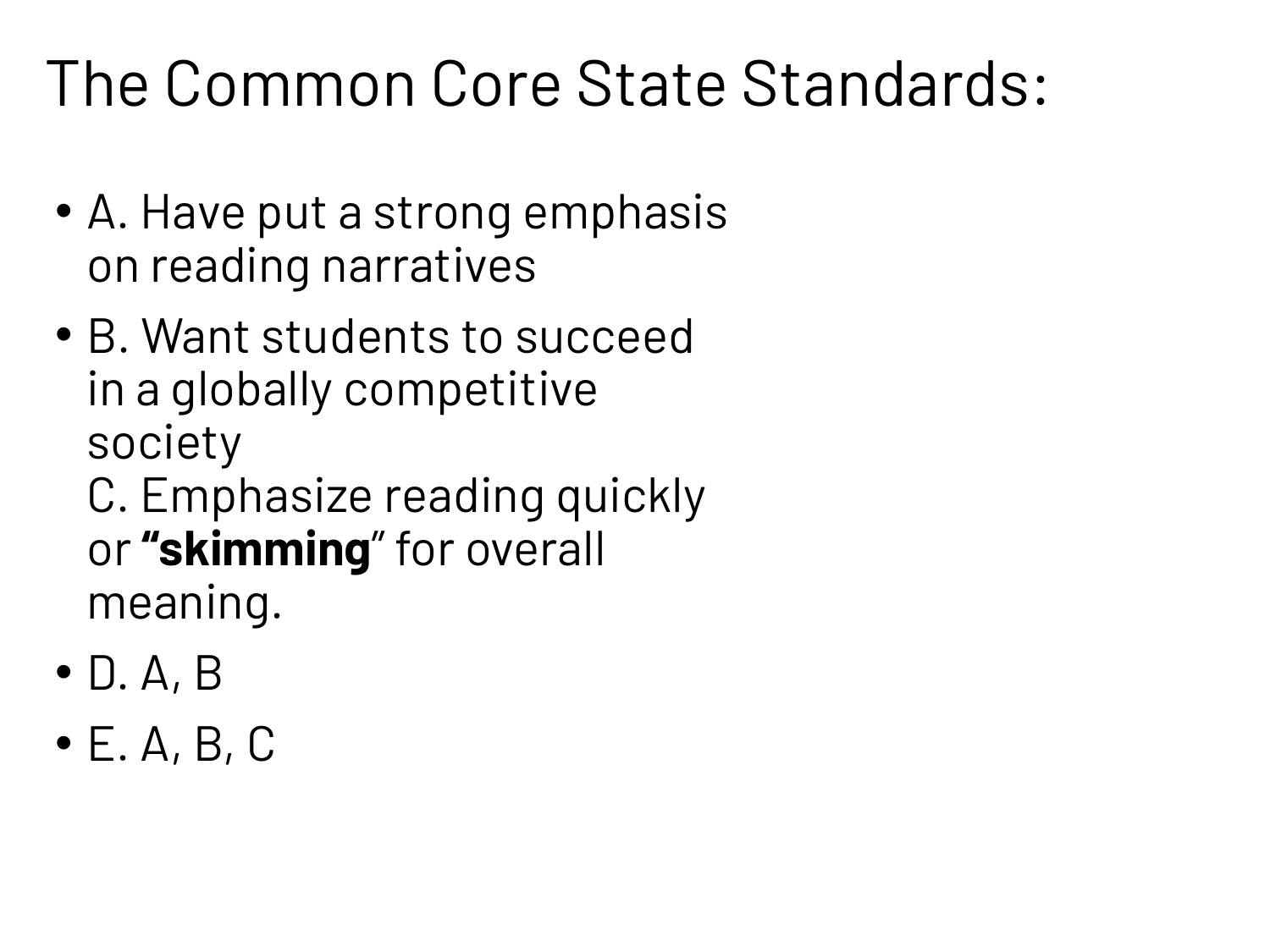

# The Common Core State Standards:
A. Have put a strong emphasis on reading narratives
B. Want students to succeed in a globally competitive society
C. Emphasize reading quickly or “skimming” for overall meaning.
D. A, B
E. A, B, C